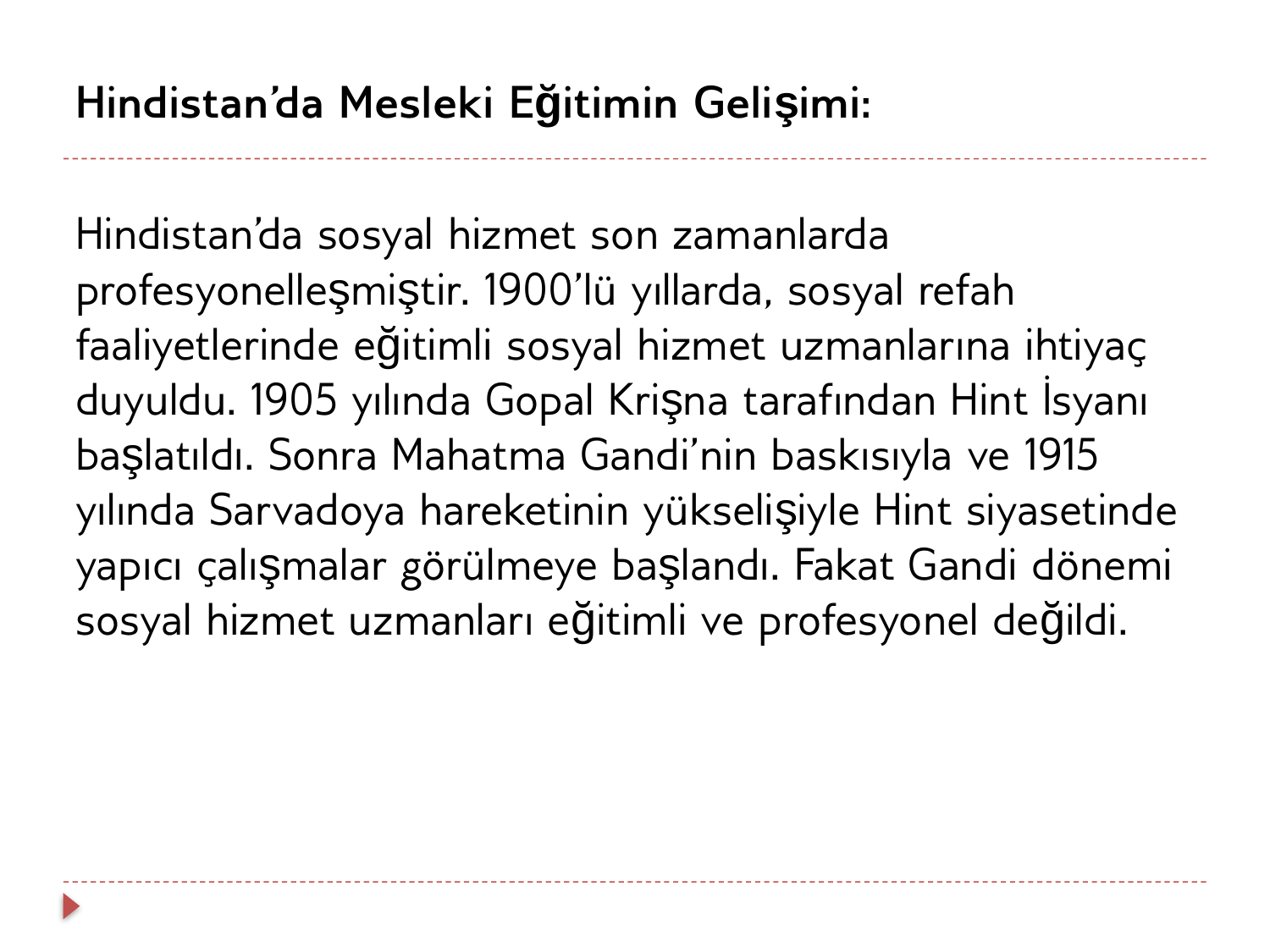

Hindistan’da Mesleki Eğitimin Gelişimi:

	Hindistan’da sosyal hizmet son zamanlarda profesyonelleşmiştir. 1900’lü yıllarda, sosyal refah faaliyetlerinde eğitimli sosyal hizmet uzmanlarına ihtiyaç duyuldu. 1905 yılında Gopal Krişna tarafından Hint İsyanı başlatıldı. Sonra Mahatma Gandi’nin baskısıyla ve 1915 yılında Sarvadoya hareketinin yükselişiyle Hint siyasetinde yapıcı çalışmalar görülmeye başlandı. Fakat Gandi dönemi sosyal hizmet uzmanları eğitimli ve profesyonel değildi.